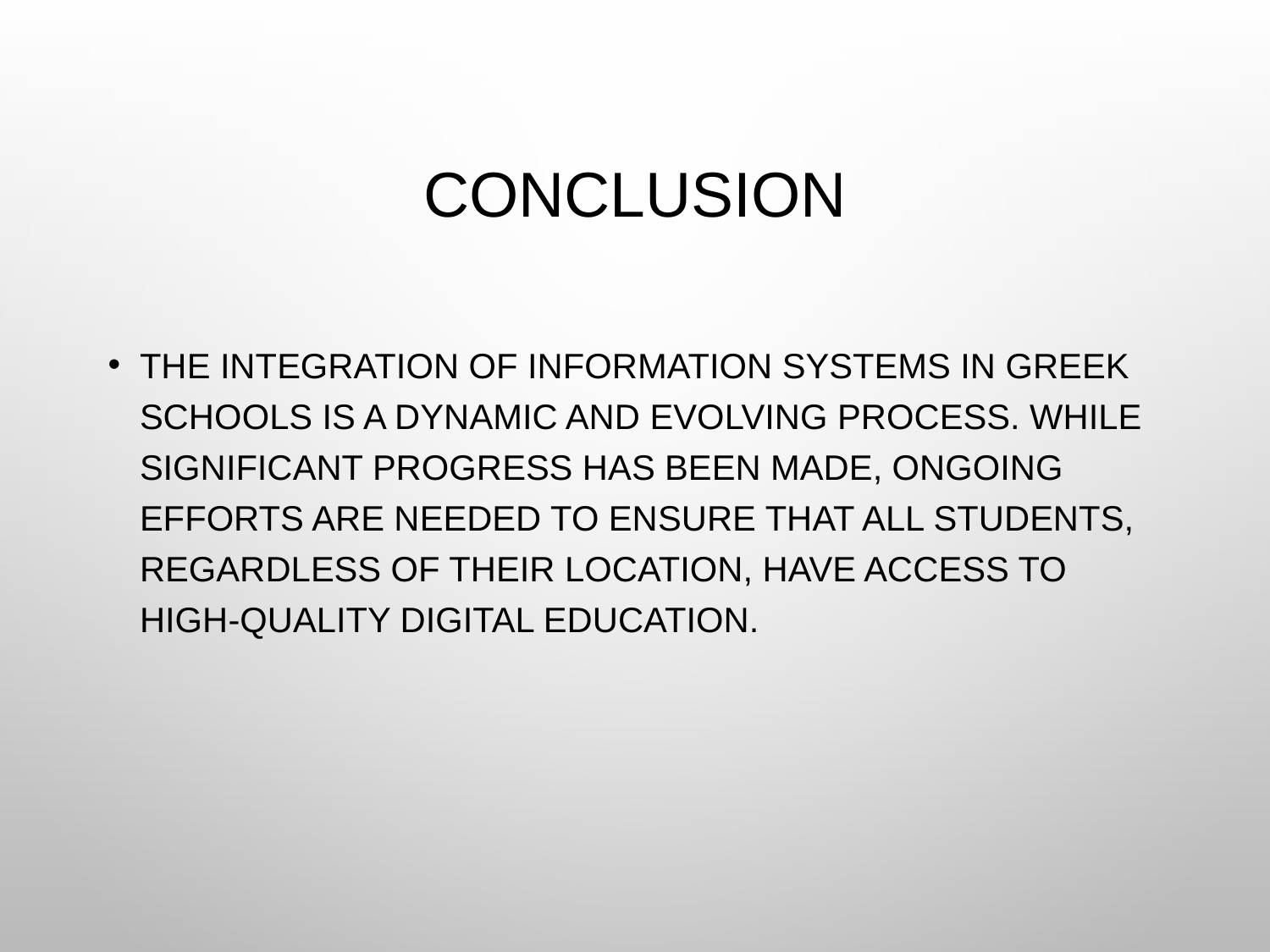

# Conclusion
The integration of information systems in Greek schools is a dynamic and evolving process. While significant progress has been made, ongoing efforts are needed to ensure that all students, regardless of their location, have access to high-quality digital education.